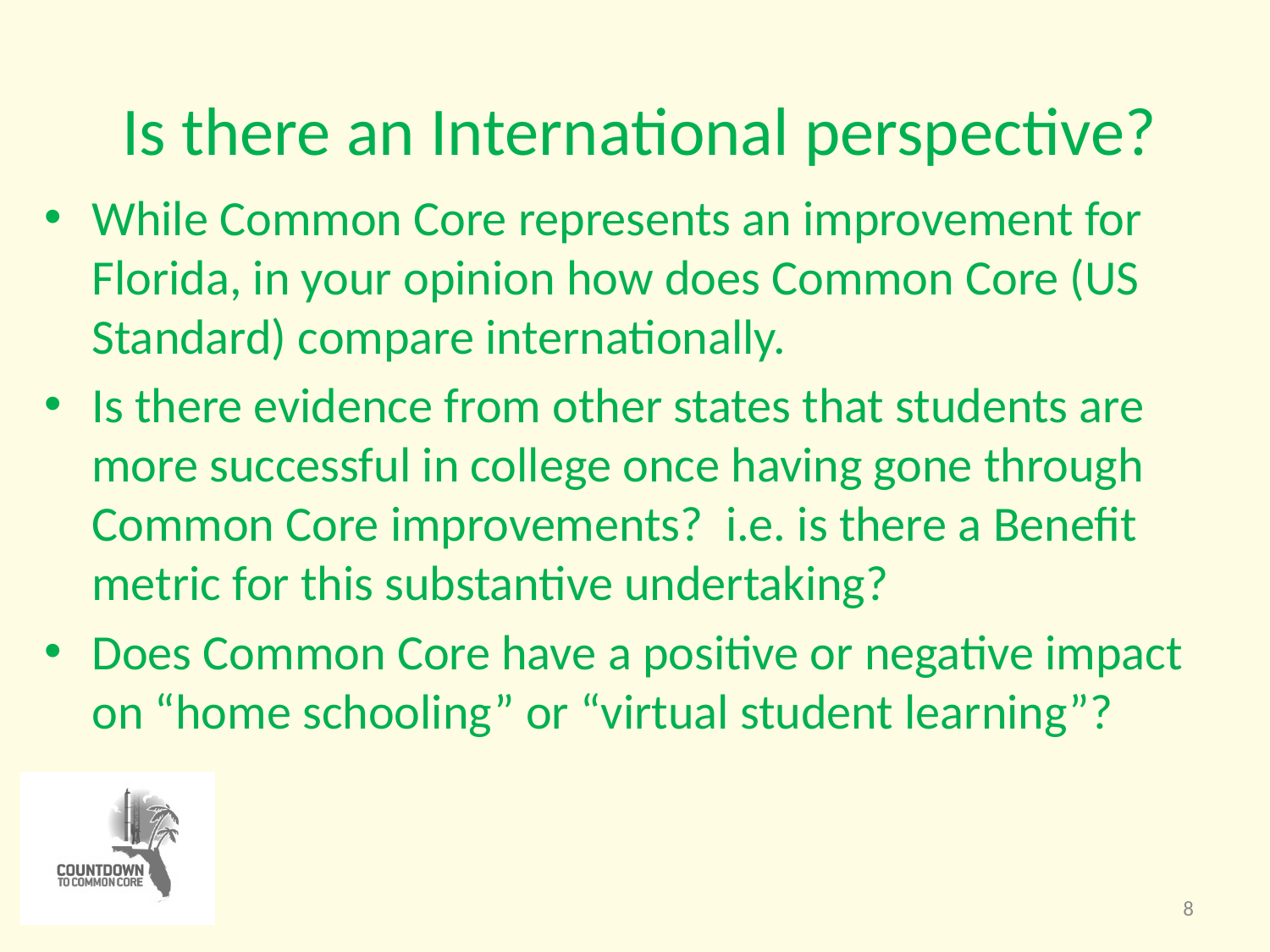

# Is there an International perspective?
While Common Core represents an improvement for Florida, in your opinion how does Common Core (US Standard) compare internationally.
Is there evidence from other states that students are more successful in college once having gone through Common Core improvements?  i.e. is there a Benefit metric for this substantive undertaking?
Does Common Core have a positive or negative impact on “home schooling” or “virtual student learning”?
8